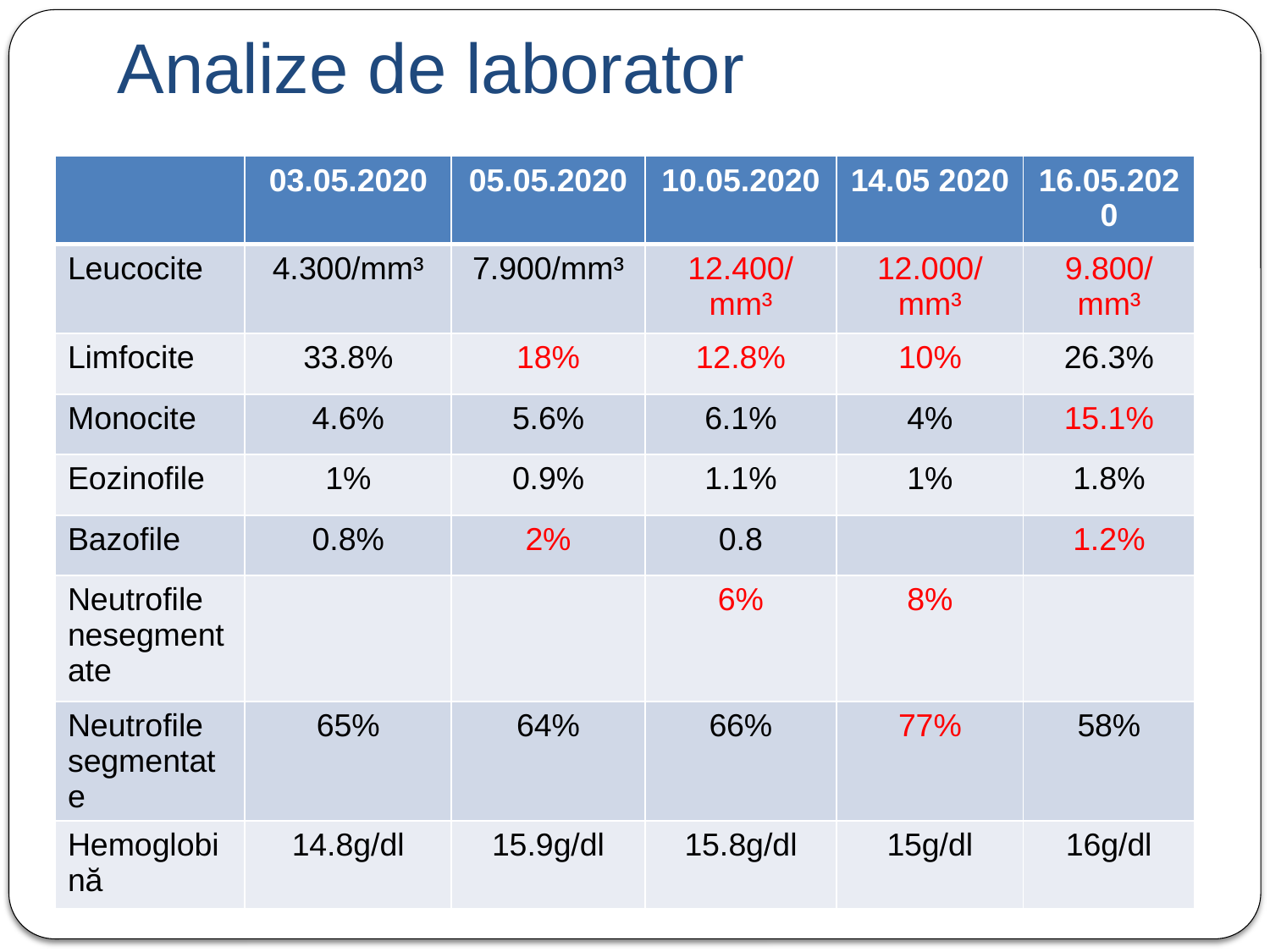

# Analize de laborator
|  | 03.05.2020 | 05.05.2020 | 10.05.2020 | 14.05 2020 | 16.05.2020 |
| --- | --- | --- | --- | --- | --- |
| Leucocite | 4.300/mm³ | 7.900/mm³ | 12.400/mm³ | 12.000/mm³ | 9.800/mm³ |
| Limfocite | 33.8% | 18% | 12.8% | 10% | 26.3% |
| Monocite | 4.6% | 5.6% | 6.1% | 4% | 15.1% |
| Eozinofile | 1% | 0.9% | 1.1% | 1% | 1.8% |
| Bazofile | 0.8% | 2% | 0.8 |  | 1.2% |
| Neutrofile nesegmentate |  |  | 6% | 8% |  |
| Neutrofile segmentate | 65% | 64% | 66% | 77% | 58% |
| Hemoglobină | 14.8g/dl | 15.9g/dl | 15.8g/dl | 15g/dl | 16g/dl |